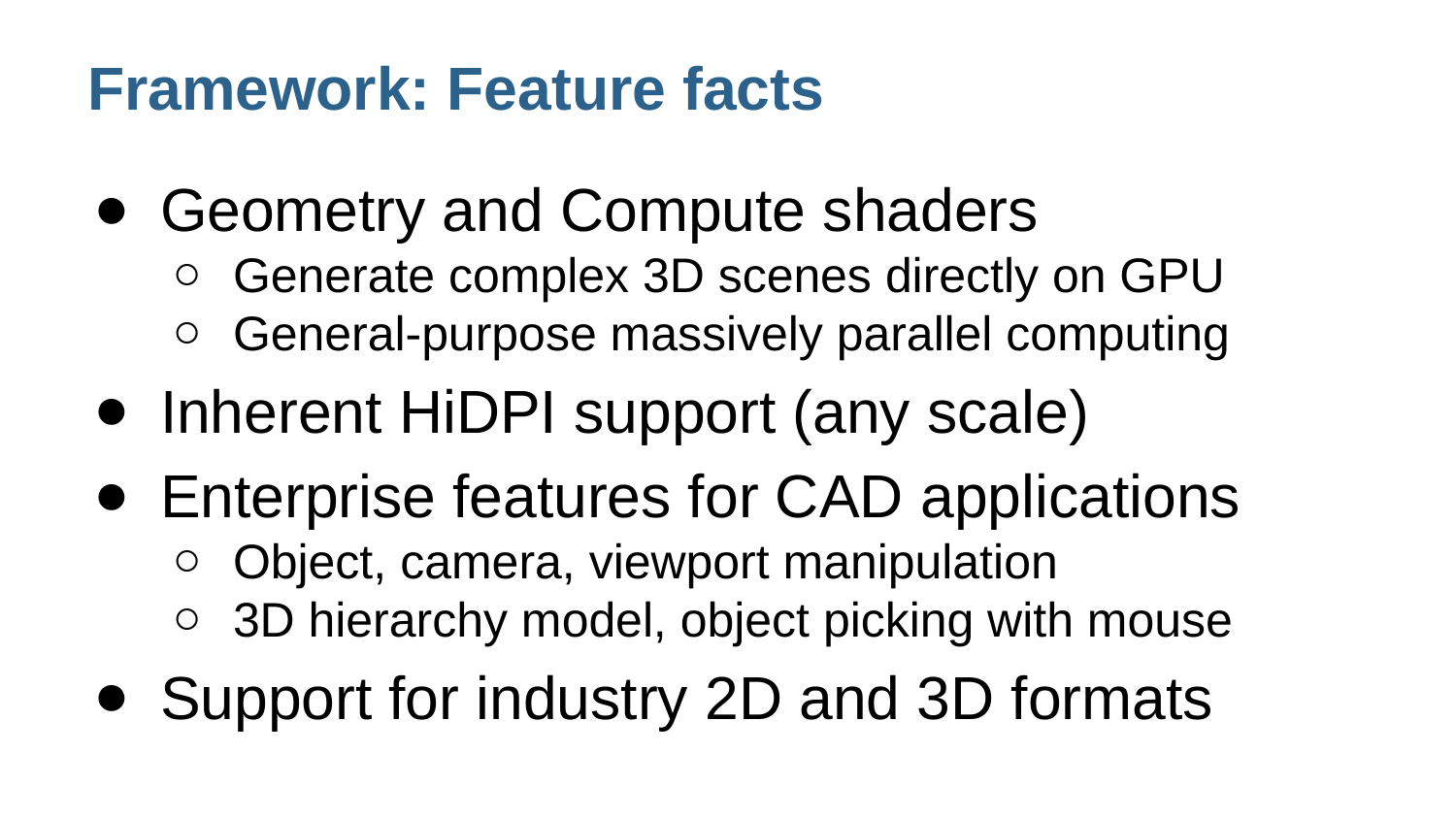

# Framework: Feature facts
Geometry and Compute shaders
Generate complex 3D scenes directly on GPU
General-purpose massively parallel computing
Inherent HiDPI support (any scale)
Enterprise features for CAD applications
Object, camera, viewport manipulation
3D hierarchy model, object picking with mouse
Support for industry 2D and 3D formats